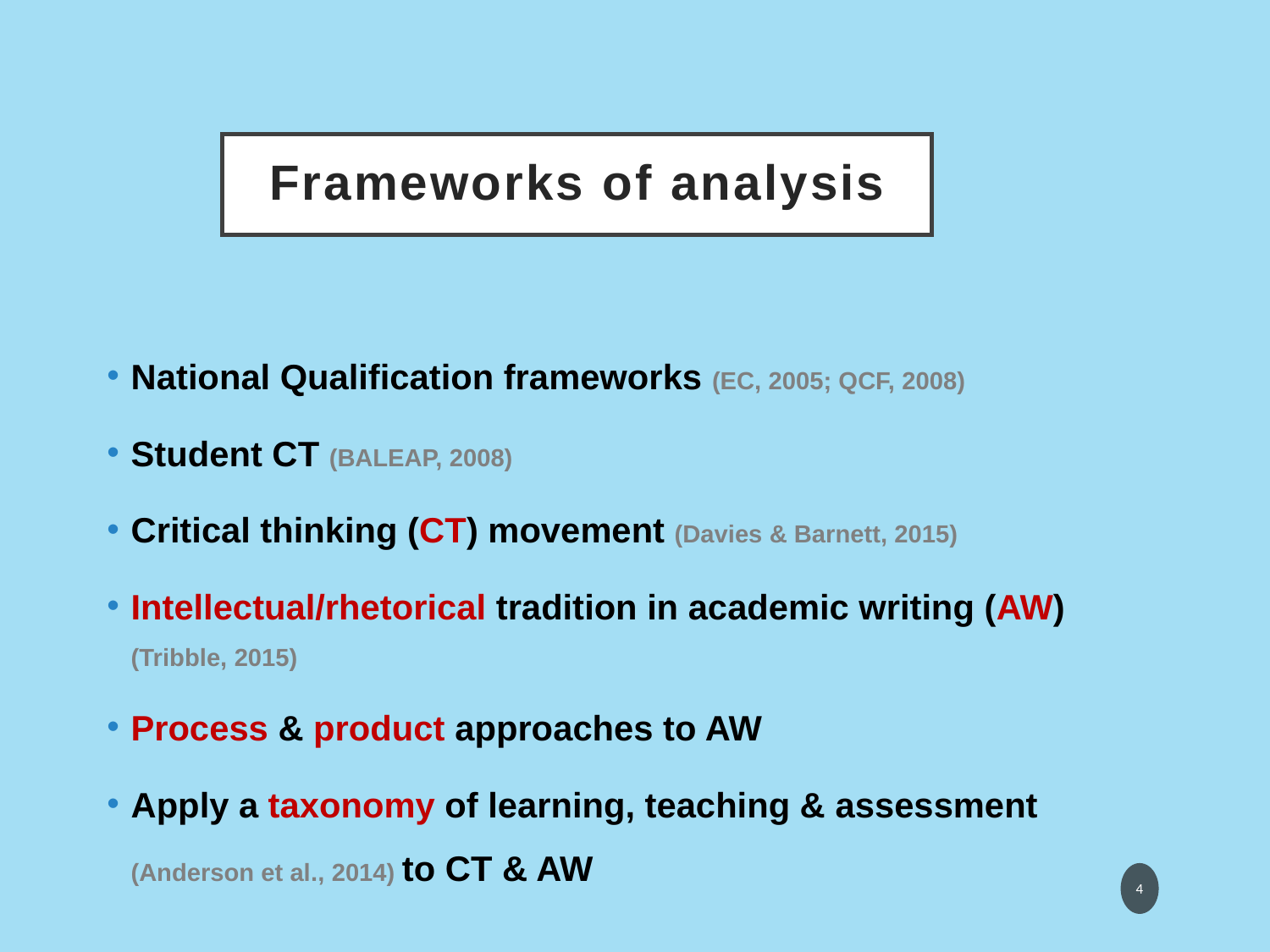

# Frameworks of analysis
National Qualification frameworks (EC, 2005; QCF, 2008)
Student CT (BALEAP, 2008)
Critical thinking (CT) movement (Davies & Barnett, 2015)
Intellectual/rhetorical tradition in academic writing (AW) (Tribble, 2015)
Process & product approaches to AW
Apply a taxonomy of learning, teaching & assessment (Anderson et al., 2014) to CT & AW

4